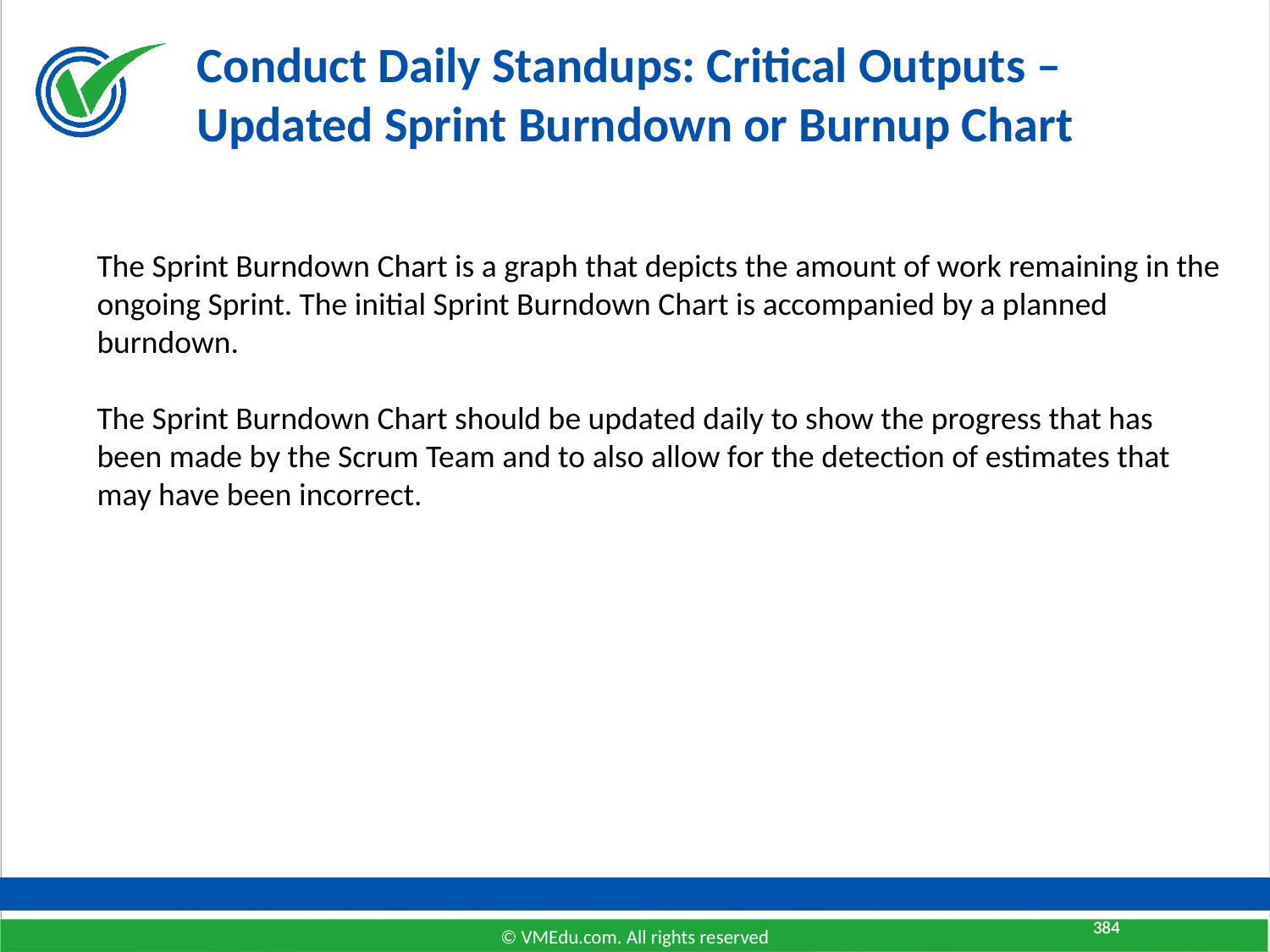

# Conduct Daily Standups: Critical Outputs – Updated Sprint Burndown or Burnup Chart
The Sprint Burndown Chart is a graph that depicts the amount of work remaining in the ongoing Sprint. The initial Sprint Burndown Chart is accompanied by a planned burndown.

The Sprint Burndown Chart should be updated daily to show the progress that has been made by the Scrum Team and to also allow for the detection of estimates that may have been incorrect.
384